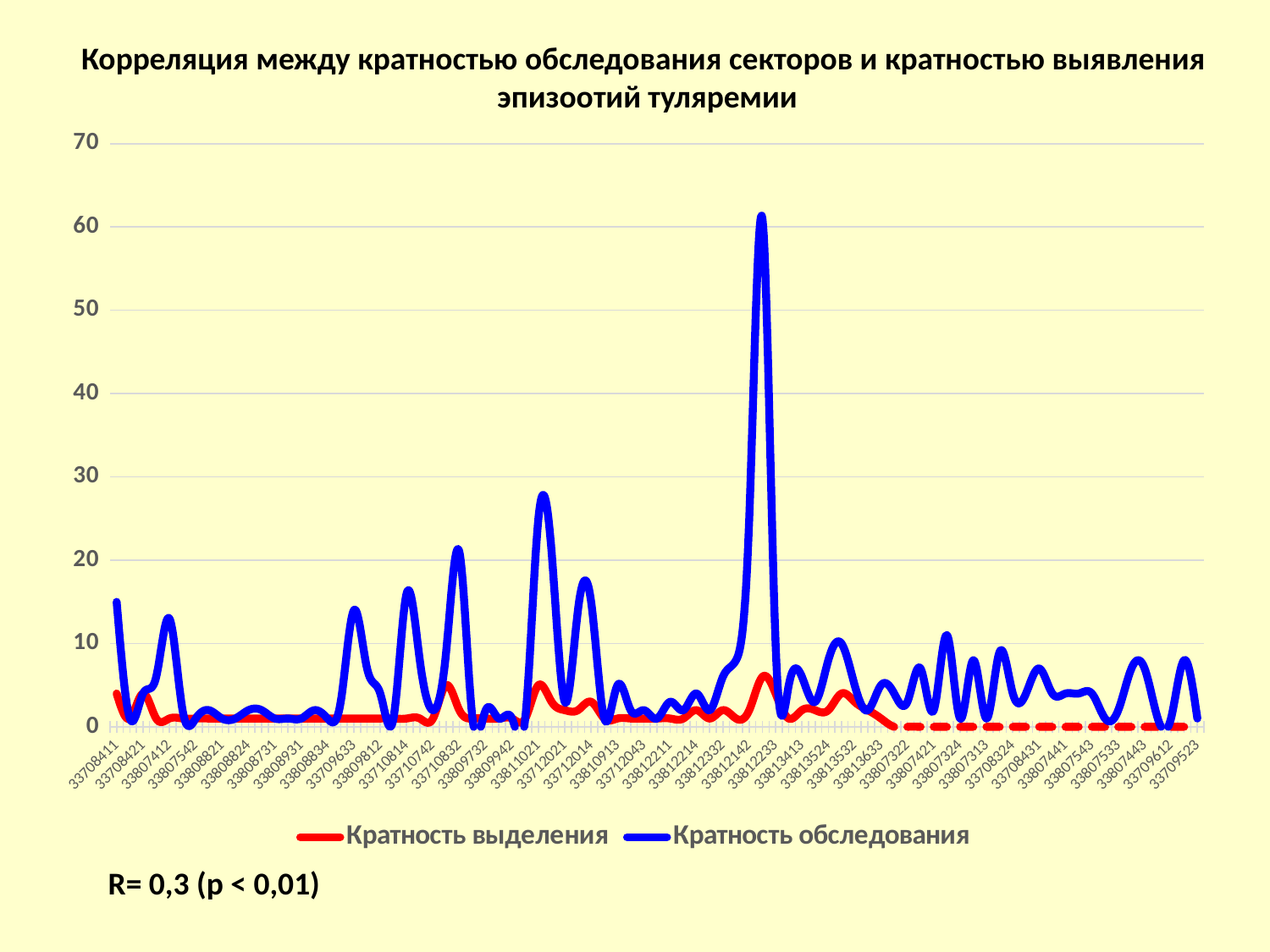

Корреляция между кратностью обследования секторов и кратностью выявления
эпизоотий туляремии

### Chart

| Category | Кратность выделения | Кратность обследования |
|---|---|---|
| 33708411 | 4.0 | 15.0 |
| 33708412 | 1.0 | 1.0 |
| 33708421 | 4.0 | 4.0 |
| 33708423 | 1.0 | 6.0 |
| 33807412 | 1.0 | 13.0 |
| 33807614 | 1.0 | 2.0 |
| 33807542 | 1.0 | 1.0 |
| 33708341 | 1.0 | 2.0 |
| 33808821 | 1.0 | 1.0 |
| 33808822 | 1.0 | 1.0 |
| 33808824 | 1.0 | 2.0 |
| 33808541 | 1.0 | 2.0 |
| 33808731 | 1.0 | 1.0 |
| 33808742 | 1.0 | 1.0 |
| 33808931 | 1.0 | 1.0 |
| 33808824 | 1.0 | 2.0 |
| 33808834 | 1.0 | 1.0 |
| 33808733 | 1.0 | 3.0 |
| 33709633 | 1.0 | 14.0 |
| 33809811 | 1.0 | 7.0 |
| 33809812 | 1.0 | 4.0 |
| 33810024 | 1.0 | 1.0 |
| 33710814 | 1.0 | 16.0 |
| 33710813 | 1.0 | 8.0 |
| 33710742 | 1.0 | 2.0 |
| 33710831 | 5.0 | 9.0 |
| 33710832 | 2.0 | 21.0 |
| 33710841 | 1.0 | 1.0 |
| 33809732 | 1.0 | 2.0 |
| 33809742 | 1.0 | 1.0 |
| 33809942 | 1.0 | 1.0 |
| 33810141 | 1.0 | 1.0 |
| 33811021 | 5.0 | 25.0 |
| 33811012 | 3.0 | 21.0 |
| 33712021 | 2.0 | 3.0 |
| 33712012 | 2.0 | 14.0 |
| 33712014 | 3.0 | 15.0 |
| 33712024 | 1.0 | 1.0 |
| 33810913 | 1.0 | 5.0 |
| 33811031 | 1.0 | 2.0 |
| 33712043 | 1.0 | 2.0 |
| 33811044 | 1.0 | 1.0 |
| 33812211 | 1.0 | 3.0 |
| 33812124 | 1.0 | 2.0 |
| 33812214 | 2.0 | 4.0 |
| 33812223 | 1.0 | 2.0 |
| 33812332 | 2.0 | 6.0 |
| 33812231 | 1.0 | 8.0 |
| 33812142 | 2.0 | 25.0 |
| 33812144 | 6.0 | 61.0 |
| 33812233 | 4.0 | 10.0 |
| 33812334 | 1.0 | 5.0 |
| 33813413 | 2.0 | 6.0 |
| 33813514 | 2.0 | 3.0 |
| 33813524 | 2.0 | 8.0 |
| 33813342 | 4.0 | 10.0 |
| 33813532 | 3.0 | 5.0 |
| 33813541 | 2.0 | 2.0 |
| 33813633 | 1.0 | 5.0 |
| 33806134 | 0.0 | 4.0 |
| 33807322 | 0.0 | 3.0 |
| 33807411 | 0.0 | 7.0 |
| 33807421 | 0.0 | 2.0 |
| 33807413 | 0.0 | 11.0 |
| 33807324 | 0.0 | 1.0 |
| 33807323 | 0.0 | 8.0 |
| 33807313 | 0.0 | 1.0 |
| 33708413 | 0.0 | 9.0 |
| 33708324 | 0.0 | 4.0 |
| 33708323 | 0.0 | 4.0 |
| 33708431 | 0.0 | 7.0 |
| 33807432 | 0.0 | 4.0 |
| 33807441 | 0.0 | 4.0 |
| 33807442 | 0.0 | 4.0 |
| 33807543 | 0.0 | 4.0 |
| 33807534 | 0.0 | 1.0 |
| 33807533 | 0.0 | 2.0 |
| 33807444 | 0.0 | 7.0 |
| 33807443 | 0.0 | 7.0 |
| 33708434 | 0.0 | 1.0 |
| 33709612 | 0.0 | 1.0 |
| 33709514 | 0.0 | 8.0 |
| 33709523 | 0.0 | 1.0 |
R= 0,3 (p < 0,01)